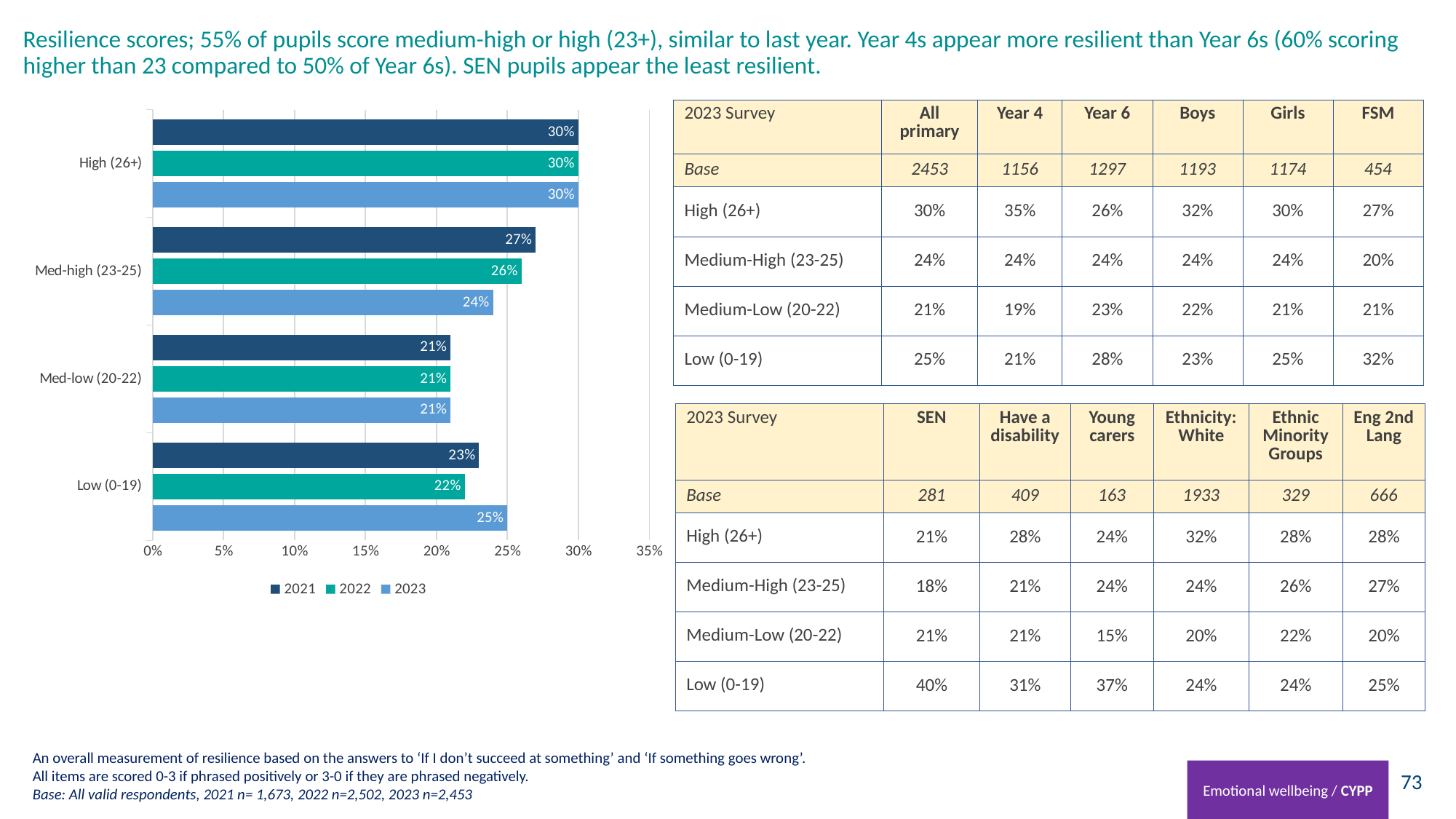

# Resilience scores; 55% of pupils score medium-high or high (23+), similar to last year. Year 4s appear more resilient than Year 6s (60% scoring higher than 23 compared to 50% of Year 6s). SEN pupils appear the least resilient.

### Chart

| Category | 2023 | 2022 | 2021 |
|---|---|---|---|
| Low (0-19) | 0.25 | 0.22 | 0.23 |
| Med-low (20-22) | 0.21 | 0.21 | 0.21 |
| Med-high (23-25) | 0.24 | 0.26 | 0.27 |
| High (26+) | 0.3 | 0.3 | 0.3 |
| 2023 Survey | All primary | Year 4 | Year 6 | Boys | Girls | FSM |
| --- | --- | --- | --- | --- | --- | --- |
| Base | 2453 | 1156 | 1297 | 1193 | 1174 | 454 |
| High (26+) | 30% | 35% | 26% | 32% | 30% | 27% |
| Medium-High (23-25) | 24% | 24% | 24% | 24% | 24% | 20% |
| Medium-Low (20-22) | 21% | 19% | 23% | 22% | 21% | 21% |
| Low (0-19) | 25% | 21% | 28% | 23% | 25% | 32% |
| 2023 Survey | SEN | Have a disability | Young carers | Ethnicity: White | Ethnic Minority Groups | Eng 2nd Lang |
| --- | --- | --- | --- | --- | --- | --- |
| Base | 281 | 409 | 163 | 1933 | 329 | 666 |
| High (26+) | 21% | 28% | 24% | 32% | 28% | 28% |
| Medium-High (23-25) | 18% | 21% | 24% | 24% | 26% | 27% |
| Medium-Low (20-22) | 21% | 21% | 15% | 20% | 22% | 20% |
| Low (0-19) | 40% | 31% | 37% | 24% | 24% | 25% |
An overall measurement of resilience based on the answers to ‘If I don’t succeed at something’ and ‘If something goes wrong’.
All items are scored 0-3 if phrased positively or 3-0 if they are phrased negatively.
Base: All valid respondents, 2021 n= 1,673, 2022 n=2,502, 2023 n=2,453
Emotional wellbeing / CYPP